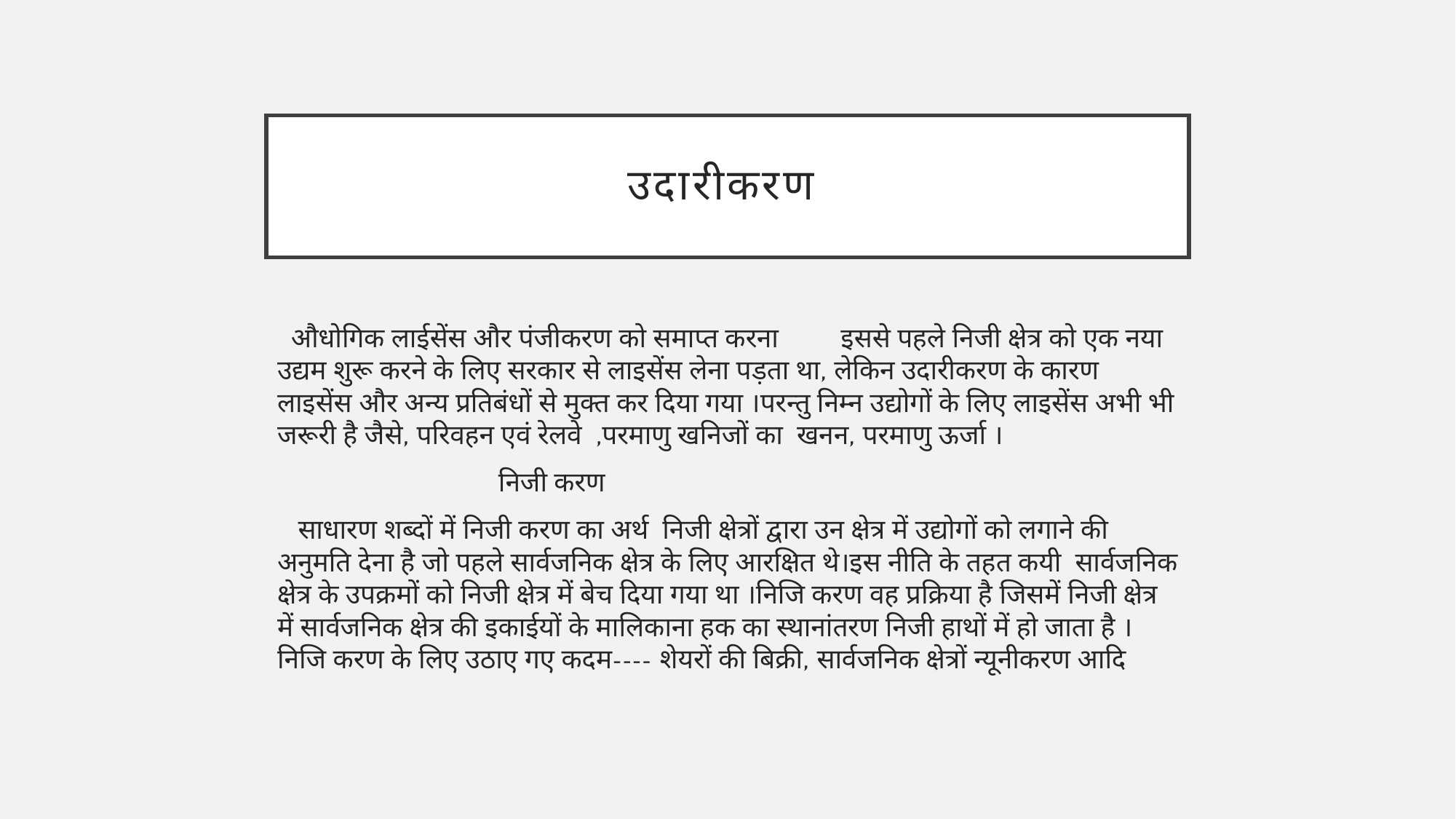

# उदारीकरण
  औधोगिक लाईसेंस और पंजीकरण को समाप्त करना         इससे पहले निजी क्षेत्र को एक नया उद्यम शुरू करने के लिए सरकार से लाइसेंस लेना पड़ता था, लेकिन उदारीकरण के कारण लाइसेंस और अन्य प्रतिबंधों से मुक्त कर दिया गया ।परन्तु निम्न उद्योगों के लिए लाइसेंस अभी भी जरूरी है जैसे, परिवहन एवं रेलवे  ,परमाणु खनिजों का  खनन, परमाणु ऊर्जा ।
                                निजी करण
   साधारण शब्दों में निजी करण का अर्थ  निजी क्षेत्रों द्वारा उन क्षेत्र में उद्योगों को लगाने की अनुमति देना है जो पहले सार्वजनिक क्षेत्र के लिए आरक्षित थे।इस नीति के तहत कयी  सार्वजनिक क्षेत्र के उपक्रमों को निजी क्षेत्र में बेच दिया गया था ।निजि करण वह प्रक्रिया है जिसमें निजी क्षेत्र में सार्वजनिक क्षेत्र की इकाईयों के मालिकाना हक का स्थानांतरण निजी हाथों में हो जाता है ।निजि करण के लिए उठाए गए कदम---- शेयरों की बिक्री, सार्वजनिक क्षेत्रों न्यूनीकरण आदि